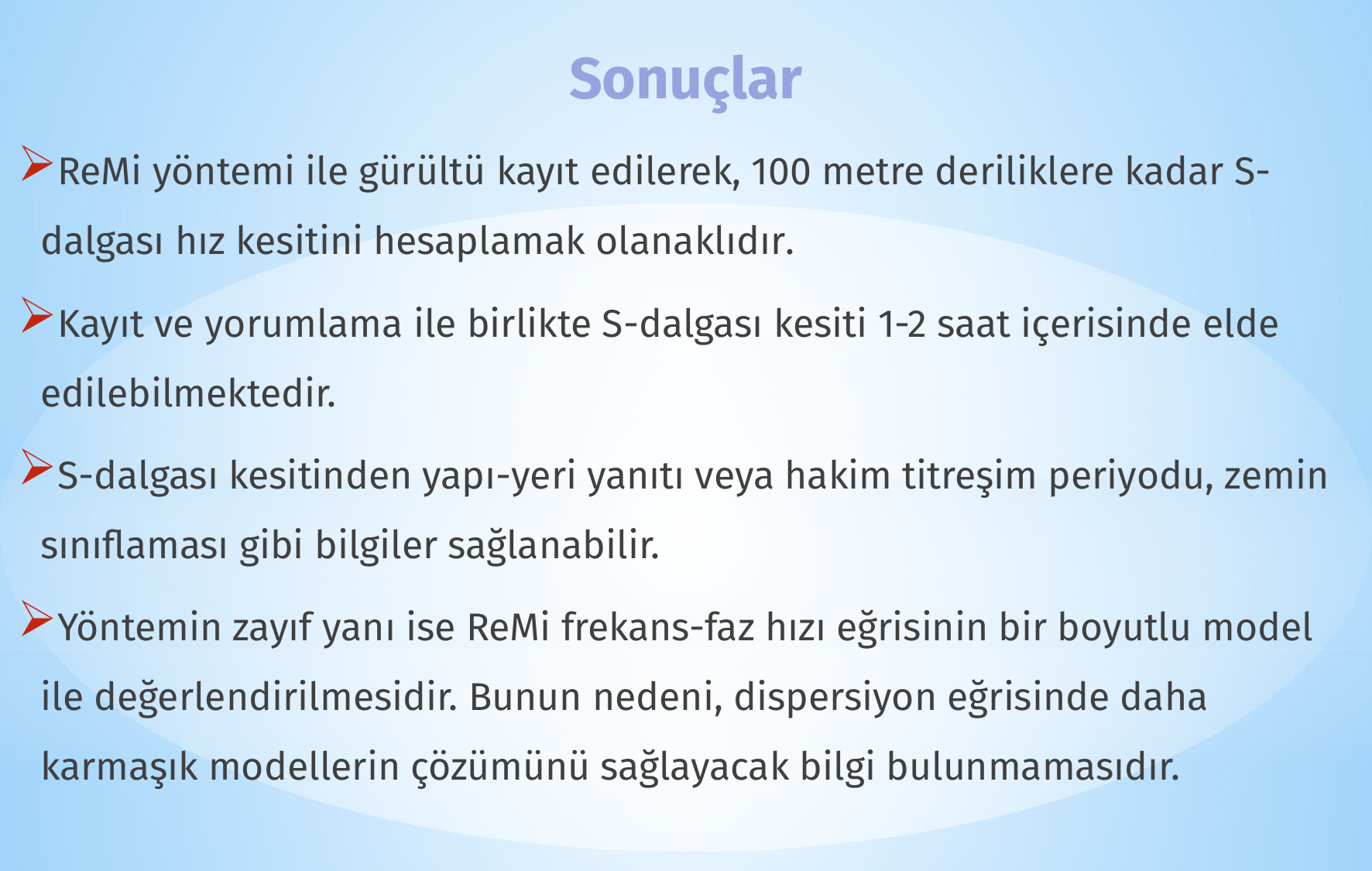

Sonuçlar
ReMi yöntemi ile gürültü kayıt edilerek, 100 metre deriliklere kadar S-dalgası hız kesitini hesaplamak olanaklıdır.
Kayıt ve yorumlama ile birlikte S-dalgası kesiti 1-2 saat içerisinde elde edilebilmektedir.
S-dalgası kesitinden yapı-yeri yanıtı veya hakim titreşim periyodu, zemin sınıflaması gibi bilgiler sağlanabilir.
Yöntemin zayıf yanı ise ReMi frekans-faz hızı eğrisinin bir boyutlu model ile değerlendirilmesidir. Bunun nedeni, dispersiyon eğrisinde daha karmaşık modellerin çözümünü sağlayacak bilgi bulunmamasıdır.
#